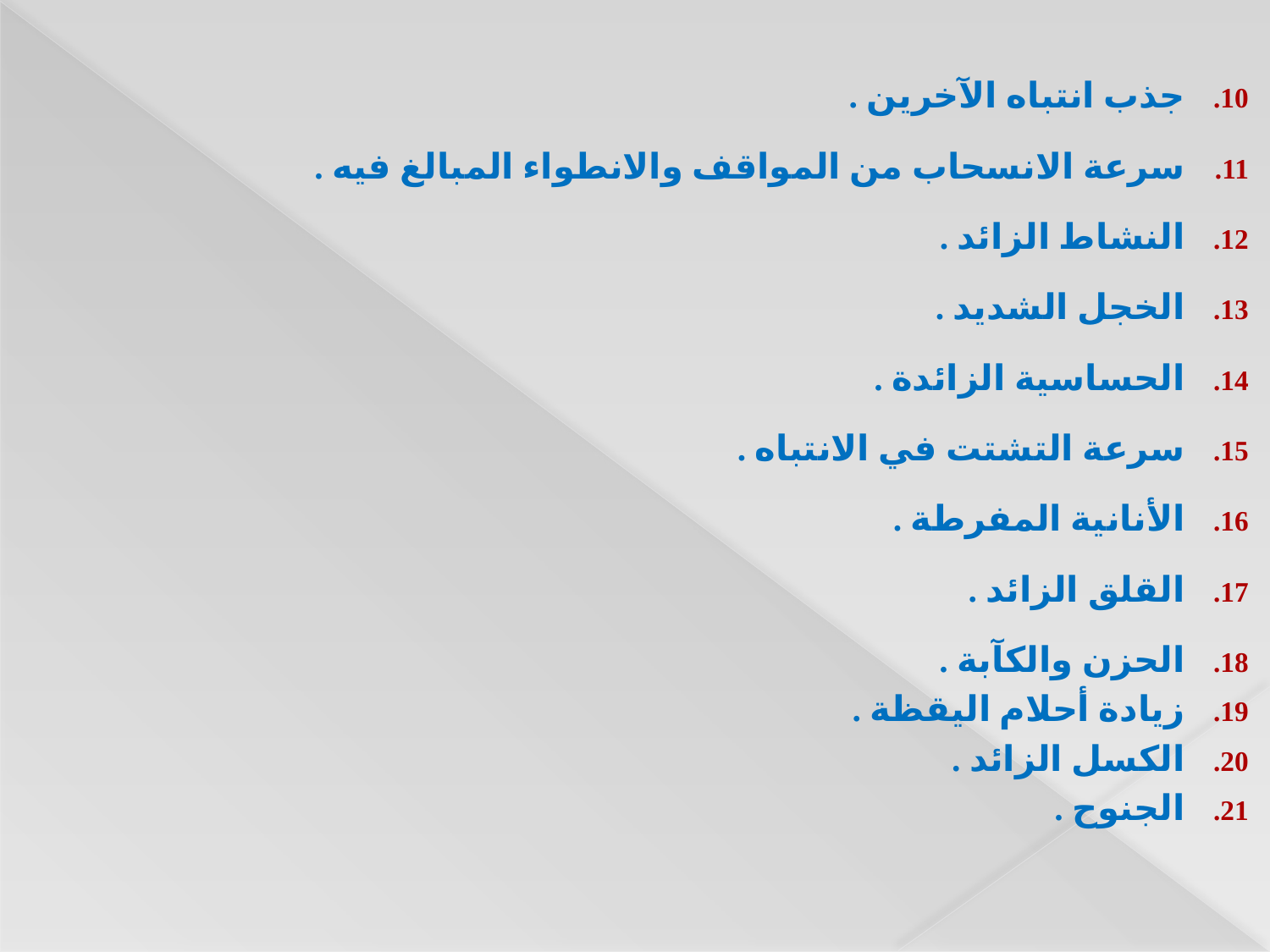

جذب انتباه الآخرين .
سرعة الانسحاب من المواقف والانطواء المبالغ فيه .
النشاط الزائد .
الخجل الشديد .
الحساسية الزائدة .
سرعة التشتت في الانتباه .
الأنانية المفرطة .
القلق الزائد .
الحزن والكآبة .
زيادة أحلام اليقظة .
الكسل الزائد .
الجنوح .